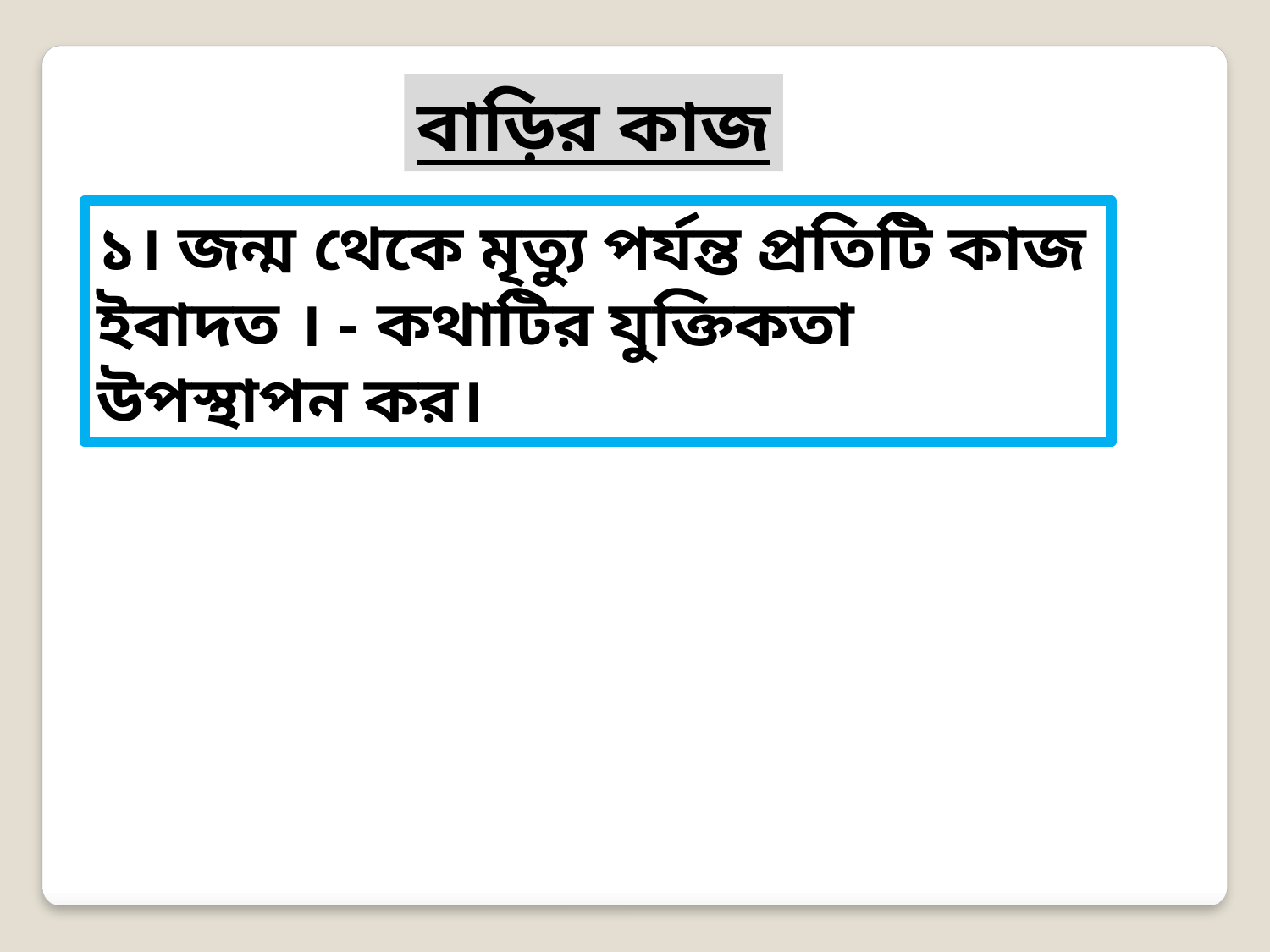

বাড়ির কাজ
১। জন্ম থেকে মৃত্যু পর্যন্ত প্রতিটি কাজ ইবাদত । - কথাটির যুক্তিকতা উপস্থাপন কর।